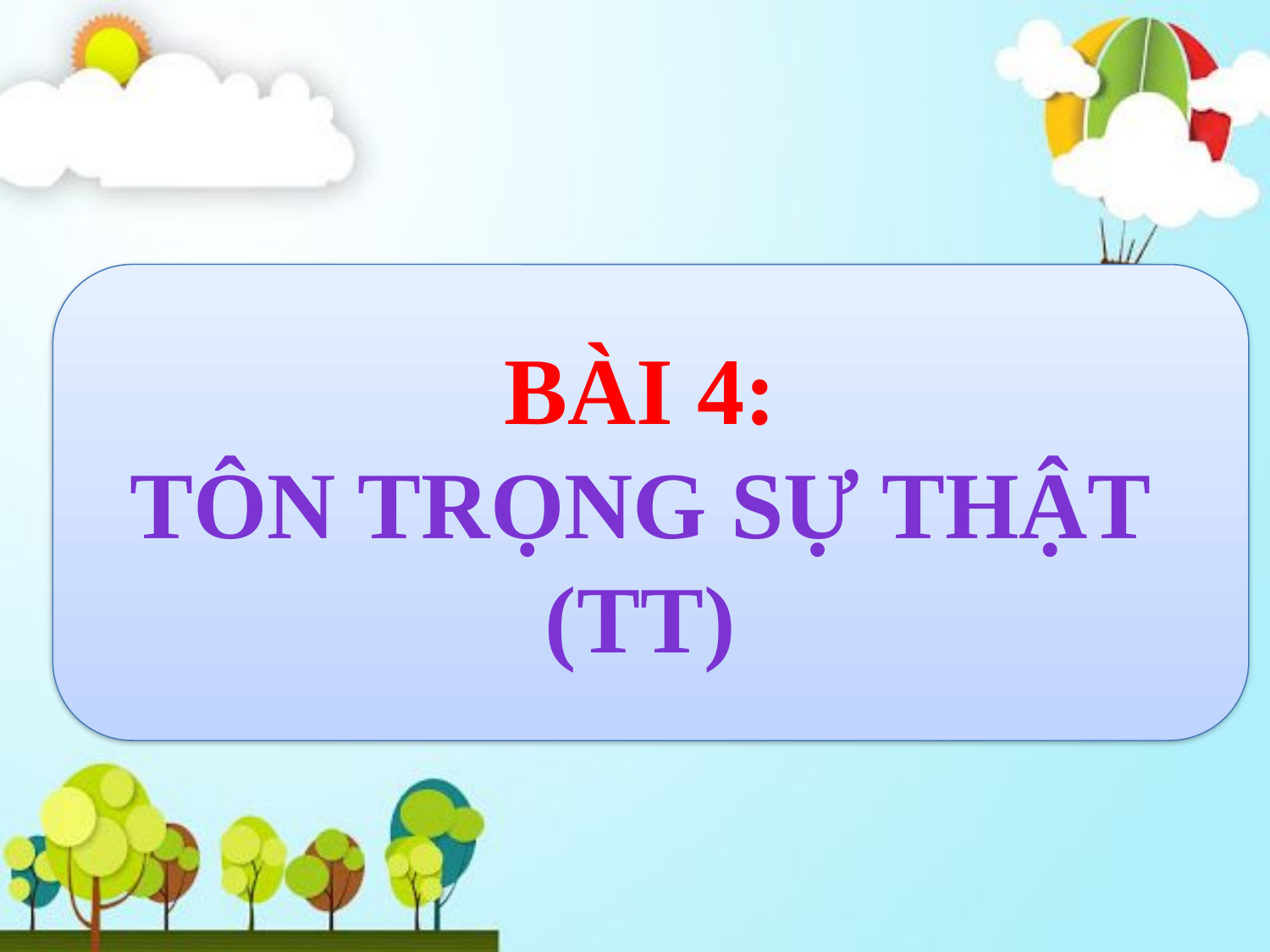

BÀI 4:
Tôn trọng sự thật (tt)